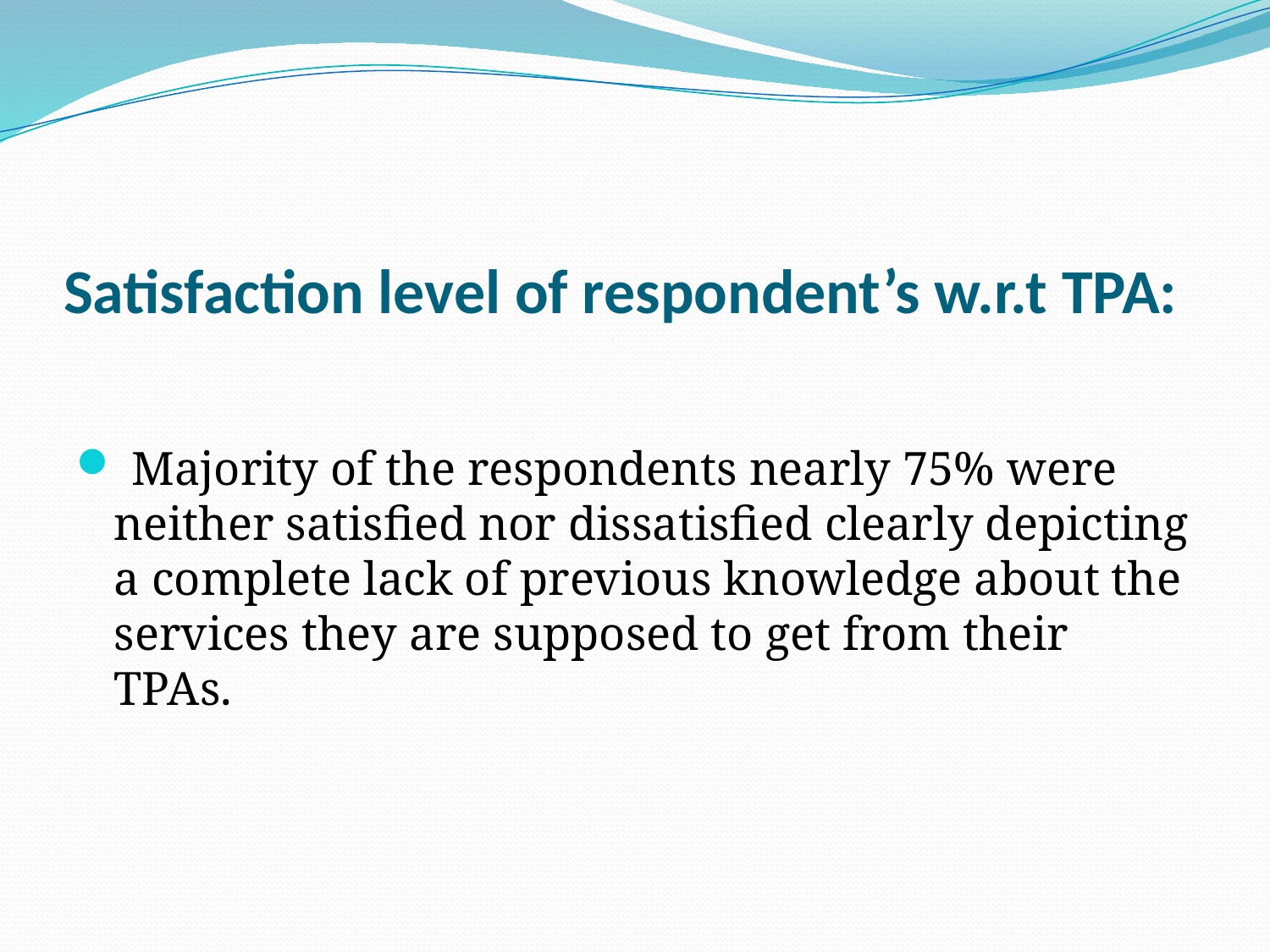

# Satisfaction level of respondent’s w.r.t TPA:
 Majority of the respondents nearly 75% were neither satisfied nor dissatisfied clearly depicting a complete lack of previous knowledge about the services they are supposed to get from their TPAs.